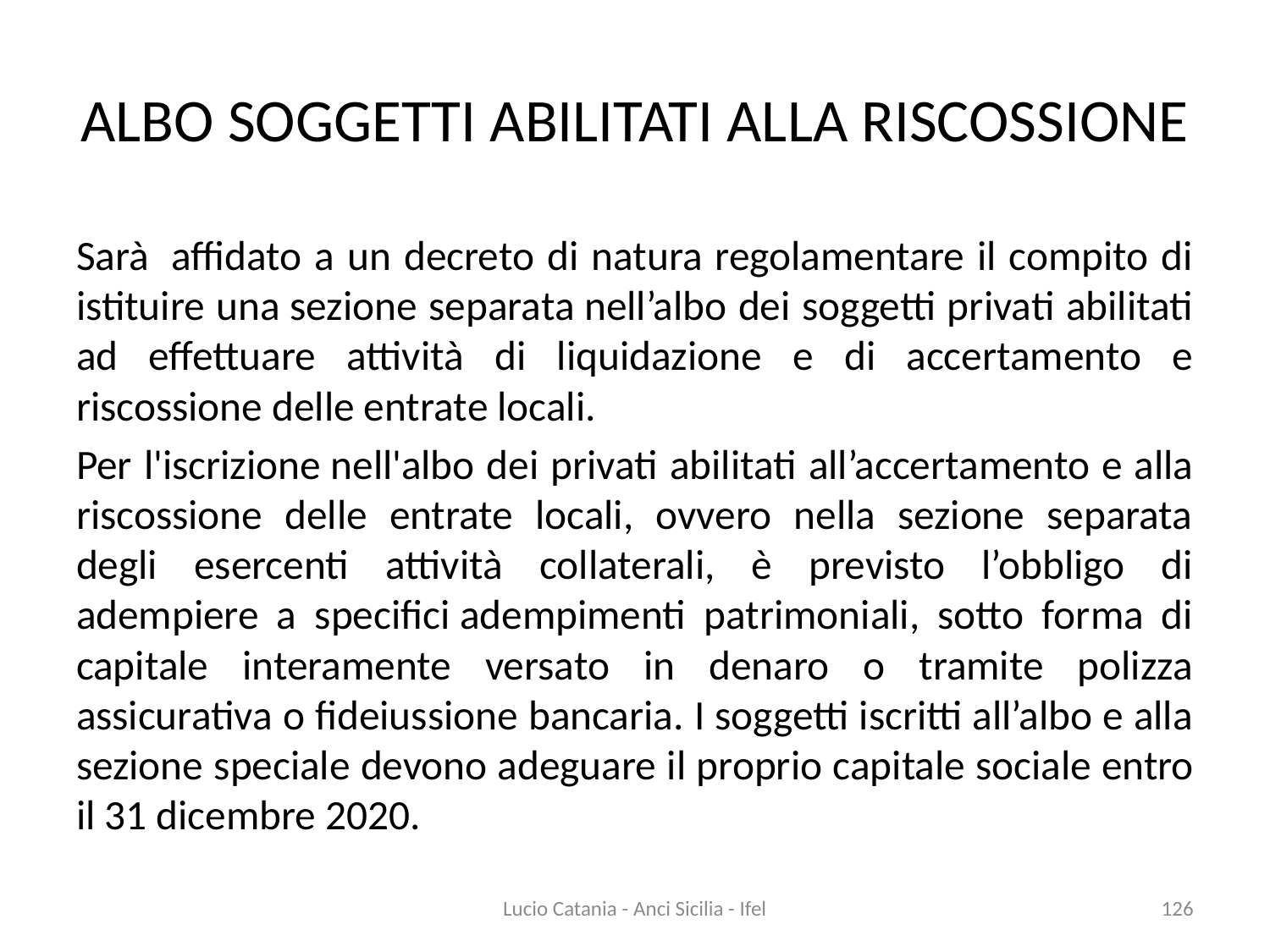

# ALBO SOGGETTI ABILITATI ALLA RISCOSSIONE
Sarà  affidato a un decreto di natura regolamentare il compito di istituire una sezione separata nell’albo dei soggetti privati abilitati ad effettuare attività di liquidazione e di accertamento e riscossione delle entrate locali.
Per l'iscrizione nell'albo dei privati abilitati all’accertamento e alla riscossione delle entrate locali, ovvero nella sezione separata degli esercenti attività collaterali, è previsto l’obbligo di adempiere a specifici adempimenti patrimoniali, sotto forma di capitale interamente versato in denaro o tramite polizza assicurativa o fideiussione bancaria. I soggetti iscritti all’albo e alla sezione speciale devono adeguare il proprio capitale sociale entro il 31 dicembre 2020.

Lucio Catania - Anci Sicilia - Ifel
126